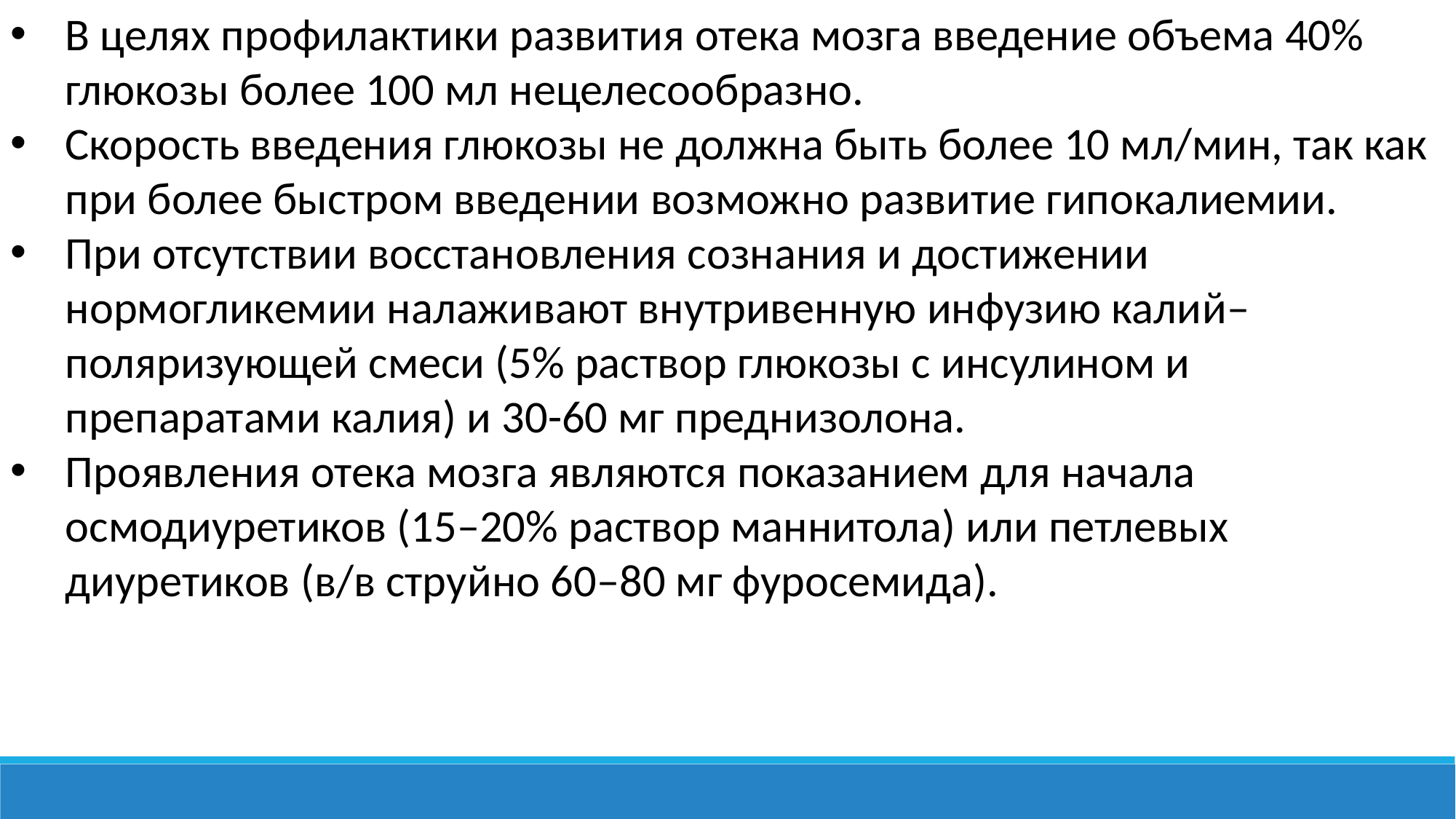

В целях профилактики развития отека мозга введение объема 40% глюкозы более 100 мл нецелесообразно.
Скорость введения глюкозы не должна быть более 10 мл/мин, так как при более быстром введении возможно развитие гипокалиемии.
При отсутствии восстановления сознания и достижении нормогликемии налаживают внутривенную инфузию калий–поляризующей смеси (5% раствор глюкозы с инсулином и препаратами калия) и 30-60 мг преднизолона.
Проявления отека мозга являются показанием для начала осмодиуретиков (15–20% раствор маннитола) или петлевых диуретиков (в/в струйно 60–80 мг фуросемида).